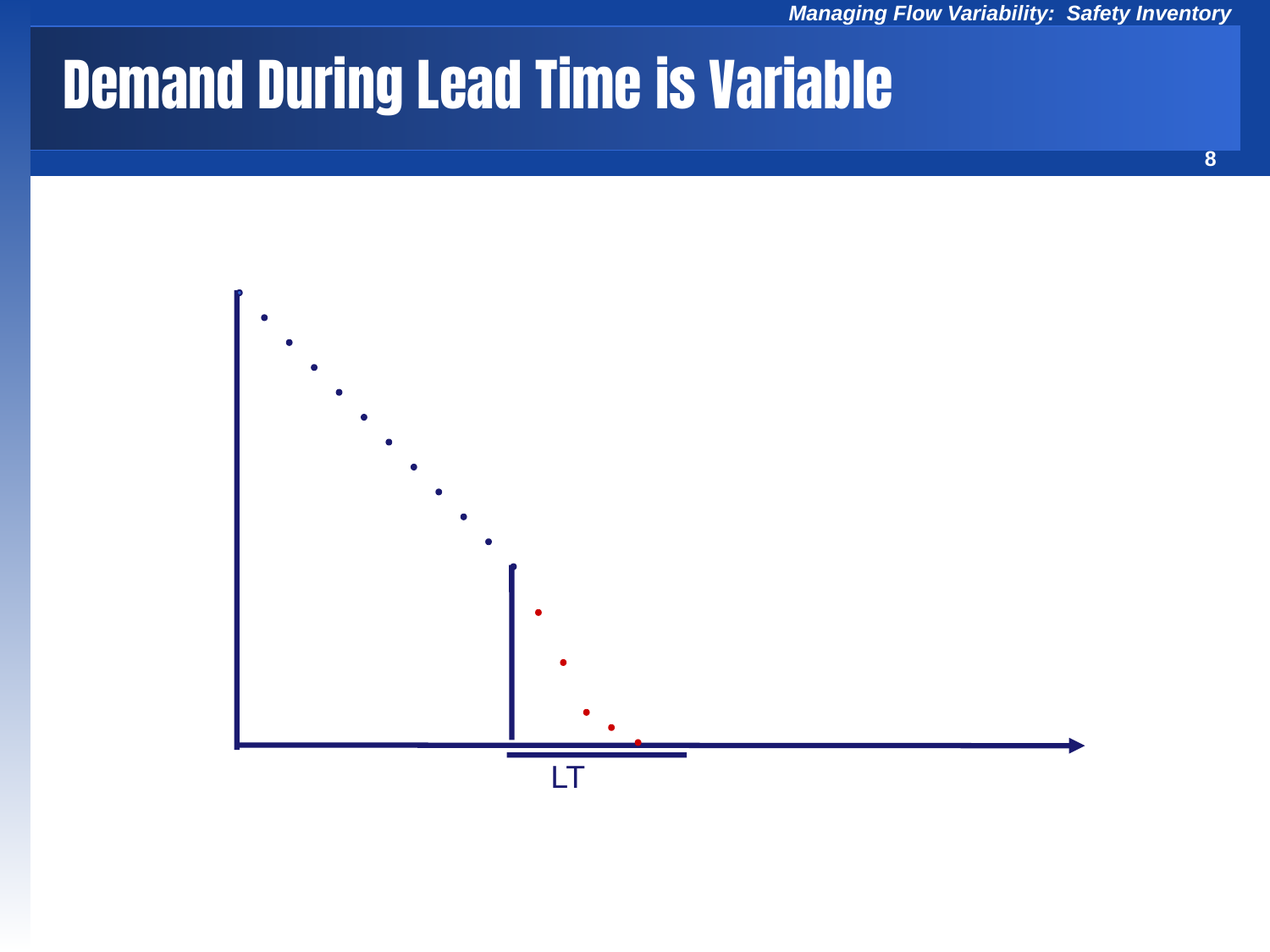

Demand During Lead Time is Variable

LT